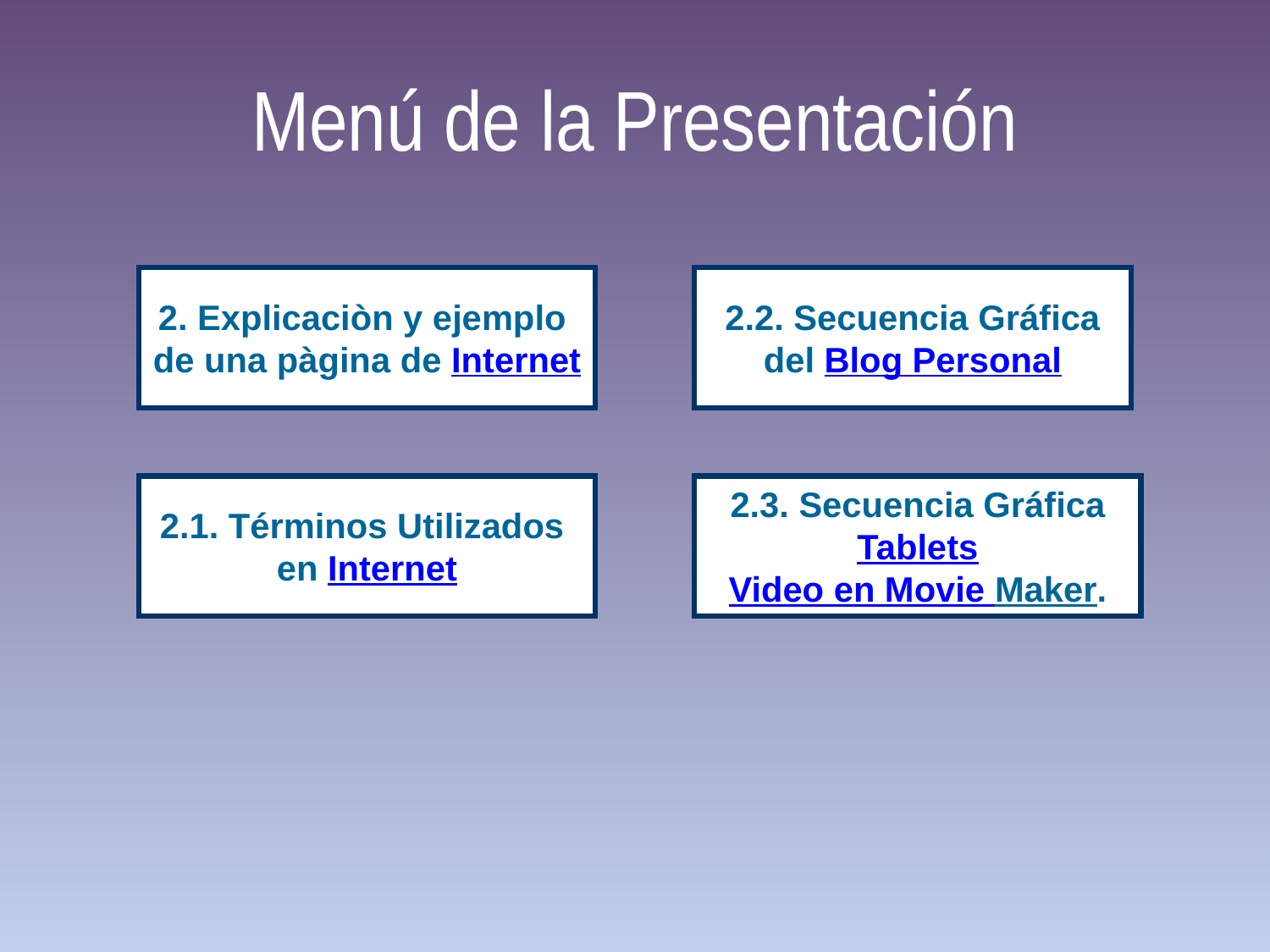

# Menú de la Presentación
2. Explicaciòn y ejemplo
de una pàgina de Internet
2.2. Secuencia Gráfica
del Blog Personal
2.1. Términos Utilizados
en Internet

2.3. Secuencia Gráfica
Tablets
Video en Movie Maker.